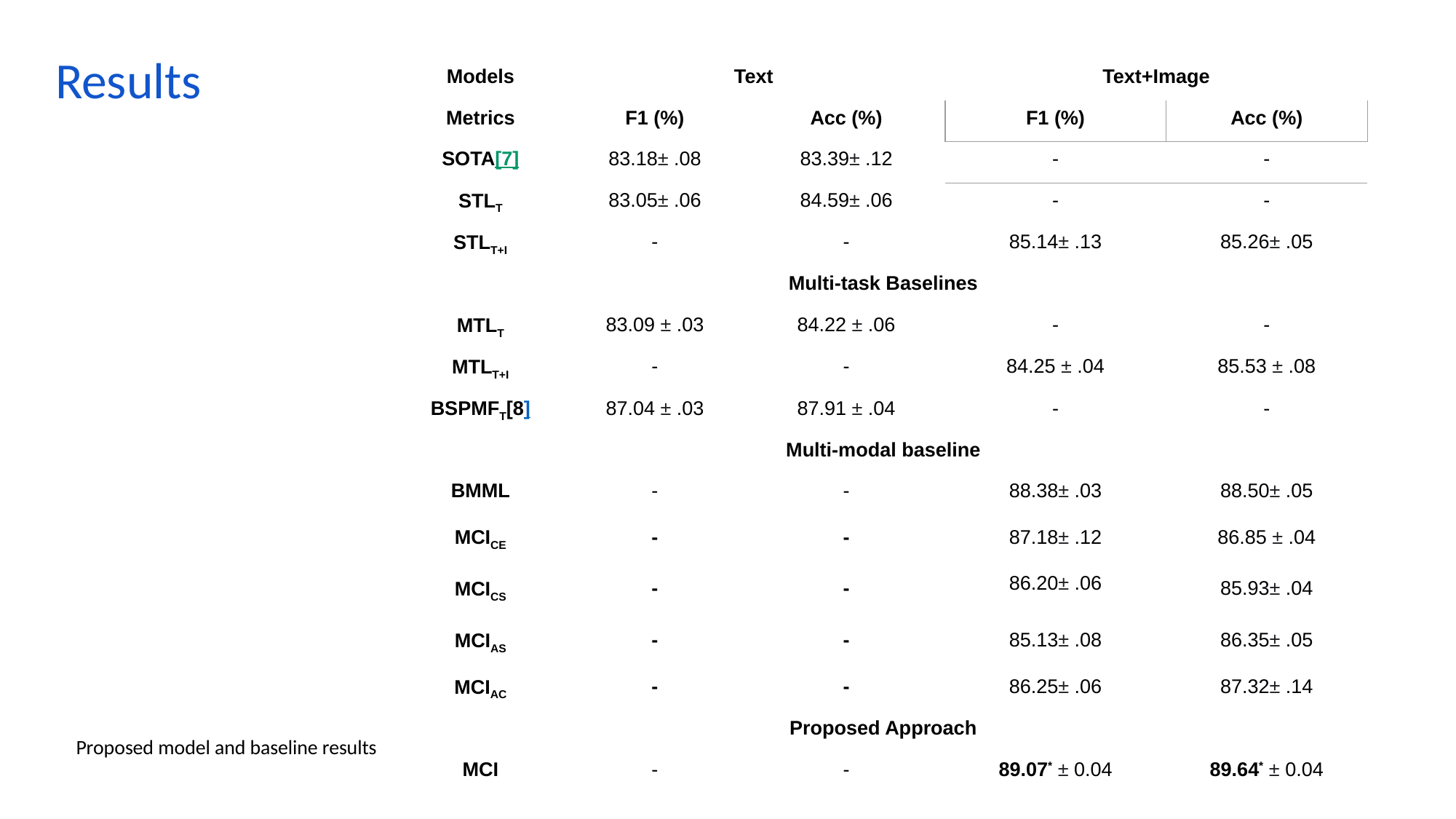

Results
| Models | Text |  | Text+Image |  |
| --- | --- | --- | --- | --- |
| Metrics | F1 (%) | Acc (%) | F1 (%) | Acc (%) |
| SOTA[7] | 83.18± .08 | 83.39± .12 | - | - |
| STLT | 83.05± .06 | 84.59± .06 | - | - |
| STLT+I | - | - | 85.14± .13 | 85.26± .05 |
| Multi-task Baselines |  |  |  |  |
| MTLT | 83.09 ± .03 | 84.22 ± .06 | - | - |
| MTLT+I | - | - | 84.25 ± .04 | 85.53 ± .08 |
| BSPMFT[8] | 87.04 ± .03 | 87.91 ± .04 | - | - |
| Multi-modal baseline |  |  |  |  |
| BMML | - | - | 88.38± .03 | 88.50± .05 |
| MCICE | - | - | 87.18± .12 | 86.85 ± .04 |
| MCICS | - | - | 86.20± .06 | 85.93± .04 |
| MCIAS | - | - | 85.13± .08 | 86.35± .05 |
| MCIAC | - | - | 86.25± .06 | 87.32± .14 |
| Proposed Approach |  |  |  |  |
| MCI | - | - | 89.07\* ± 0.04 | 89.64\* ± 0.04 |
Proposed model and baseline results